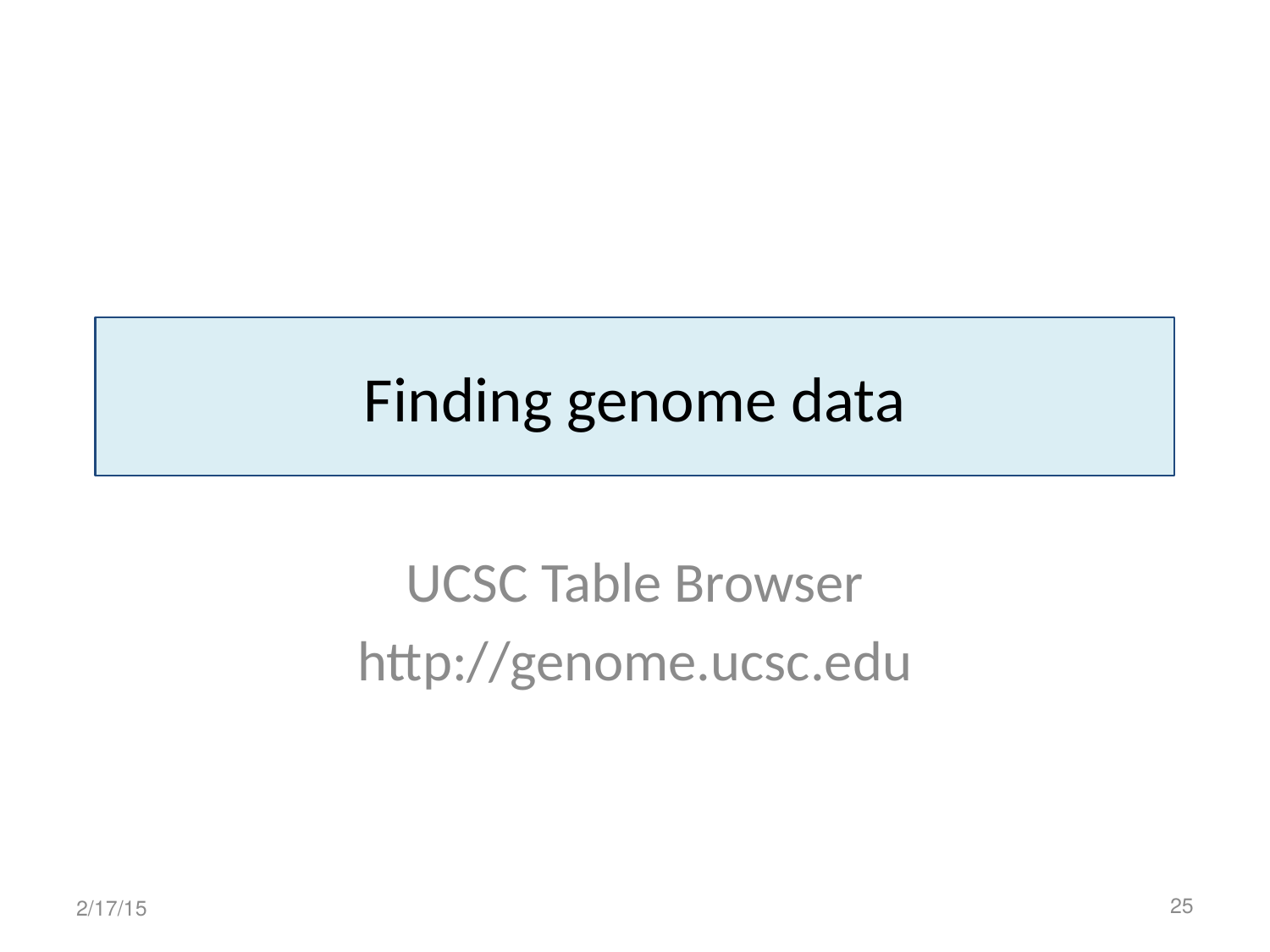

# Finding genome data
UCSC Table Browser
http://genome.ucsc.edu
2/17/15
25